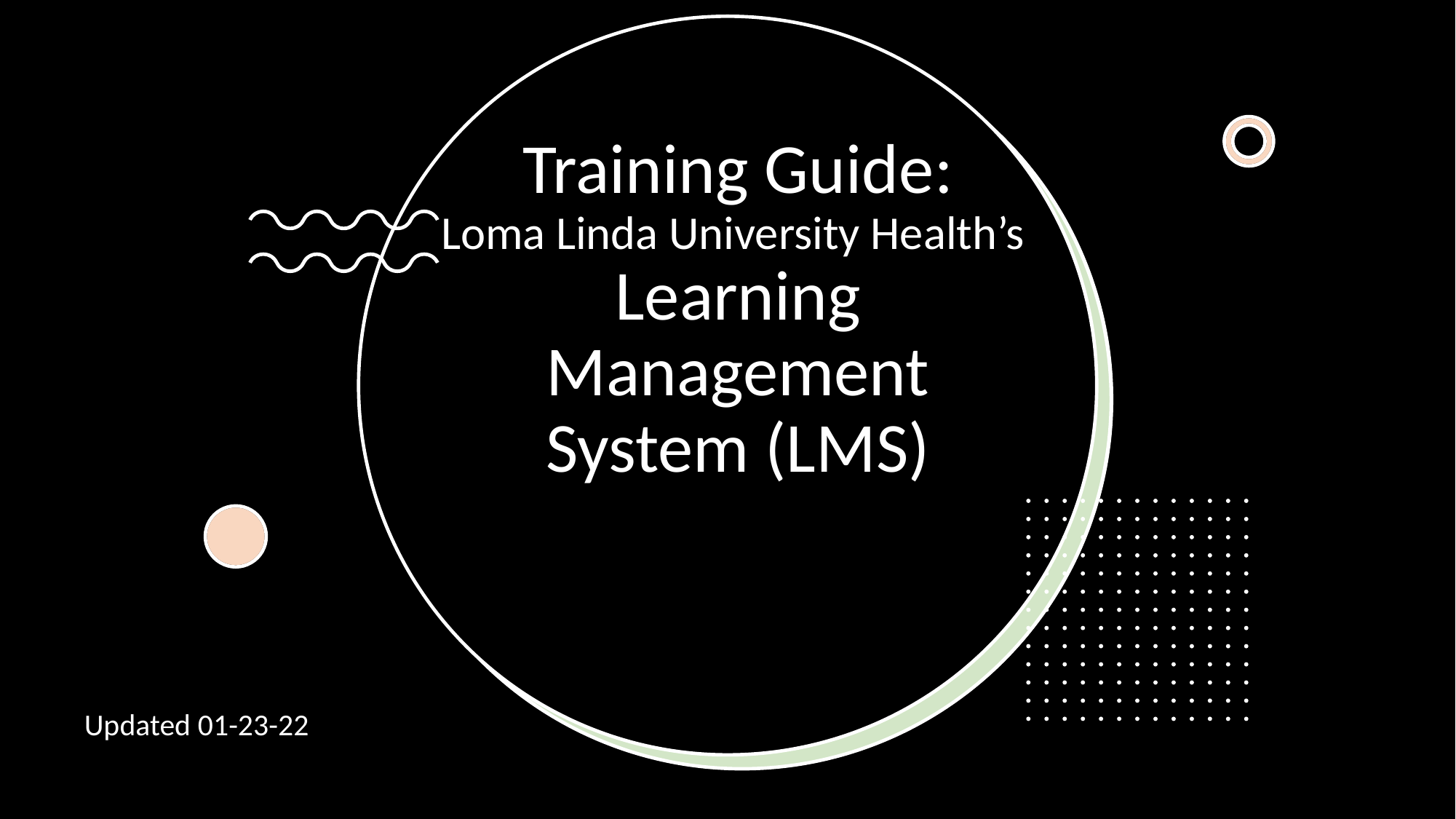

# Training Guide: Loma Linda University Health’s Learning Management System (LMS)

Updated 01-23-22